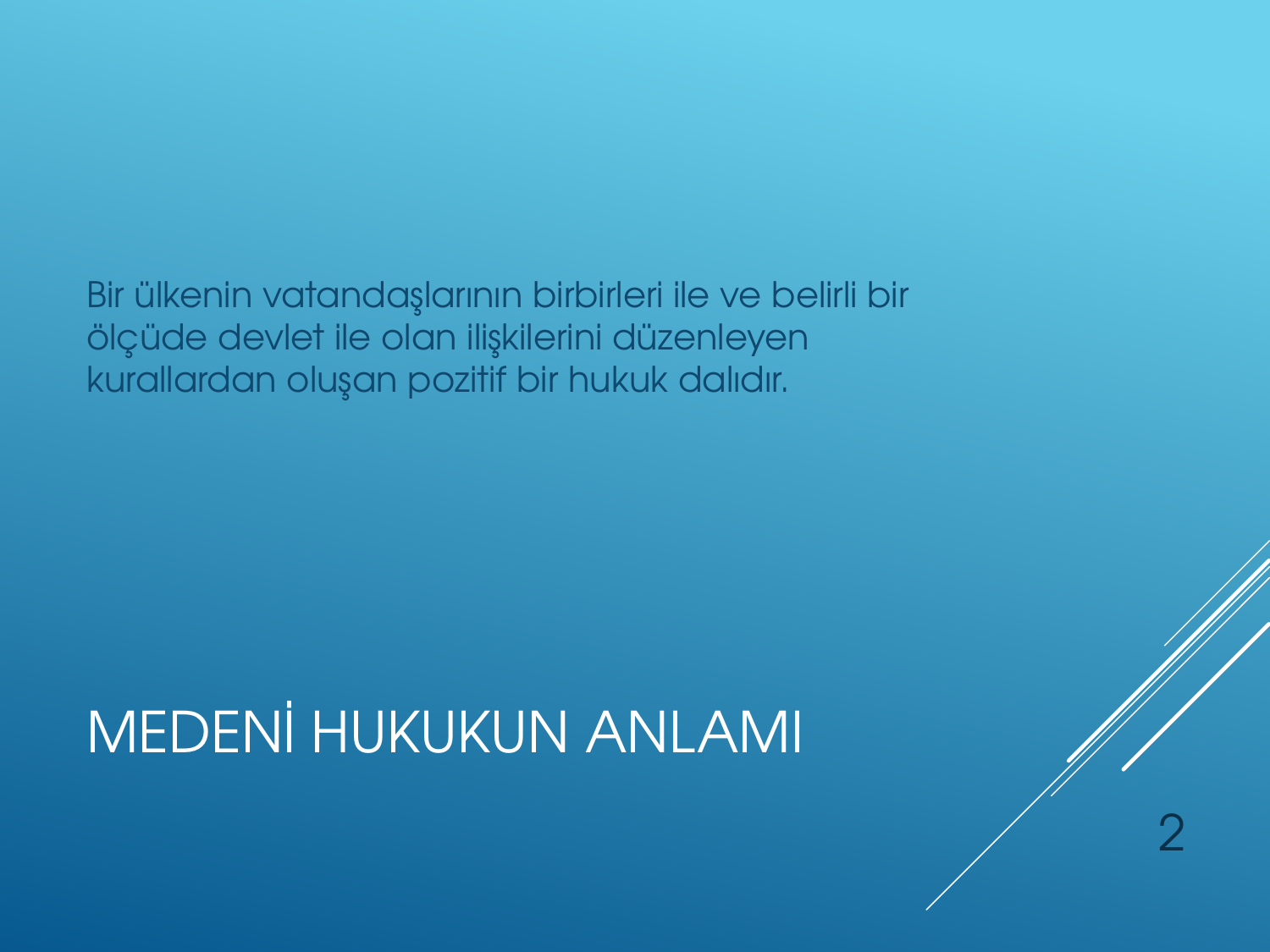

Bir ülkenin vatandaşlarının birbirleri ile ve belirli bir ölçüde devlet ile olan ilişkilerini düzenleyen kurallardan oluşan pozitif bir hukuk dalıdır.
# MEDENİ HUKUKUN ANLAMI
2